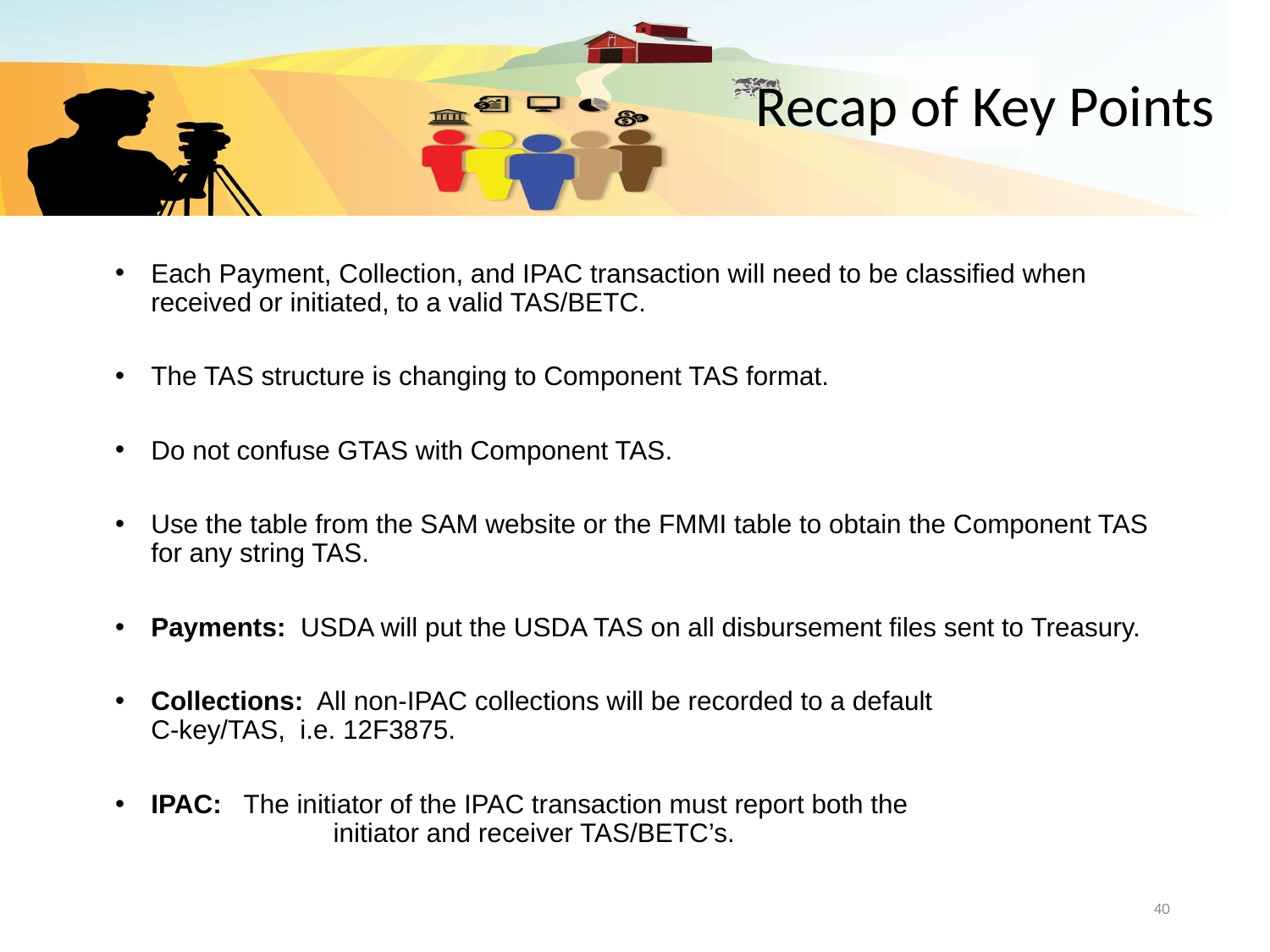

# Recap of Key Points
Each Payment, Collection, and IPAC transaction will need to be classified when received or initiated, to a valid TAS/BETC.

The TAS structure is changing to Component TAS format.

Do not confuse GTAS with Component TAS.

Use the table from the SAM website or the FMMI table to obtain the Component TAS for any string TAS.

Payments:  USDA will put the USDA TAS on all disbursement files sent to Treasury.

Collections:  All non-IPAC collections will be recorded to a default
C-key/TAS,  i.e. 12F3875.

IPAC:   The initiator of the IPAC transaction must report both the                                               	   initiator and receiver TAS/BETC’s.
40